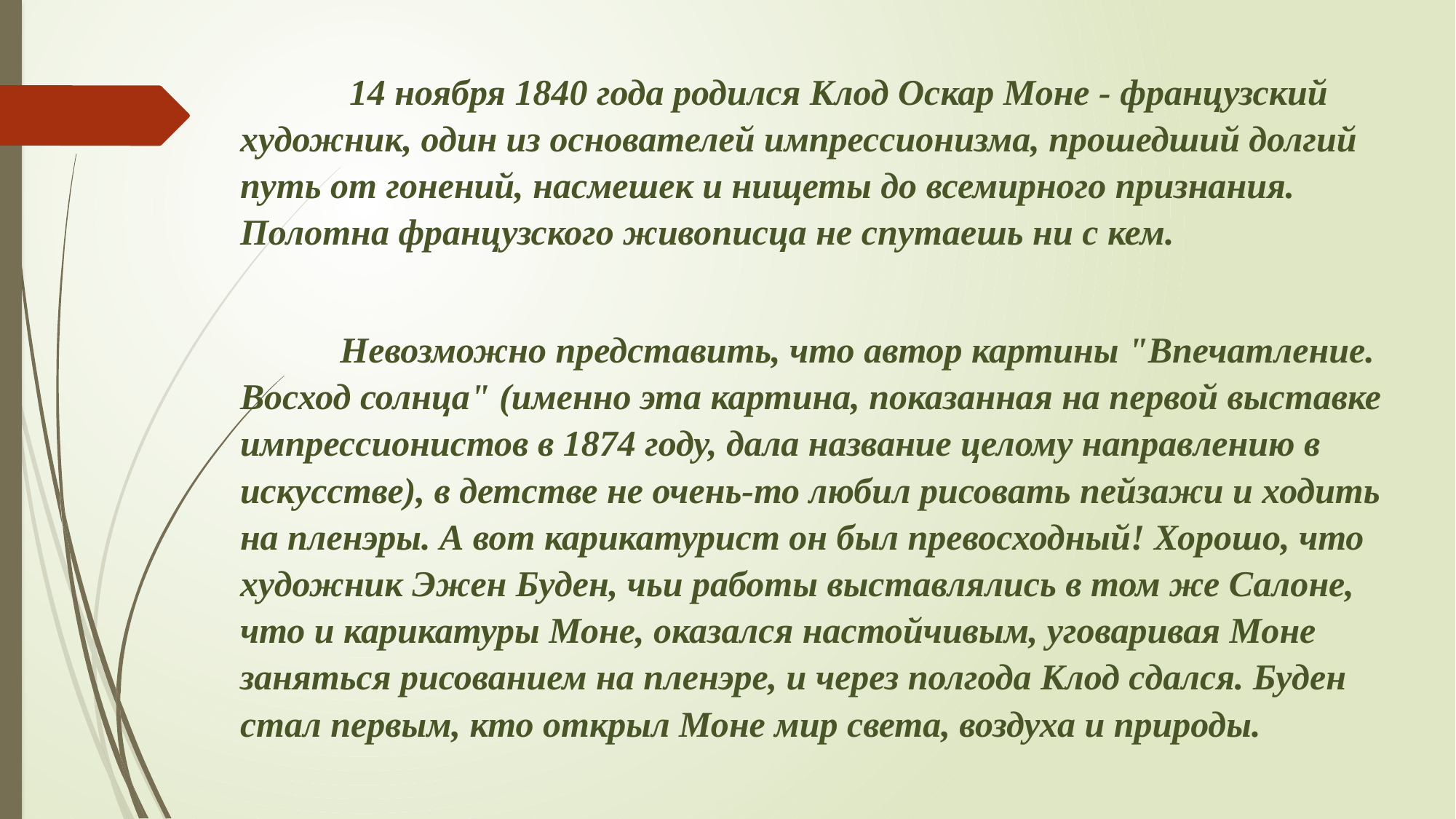

14 ноября 1840 года родился Клод Оскар Моне - французский художник, один из основателей импрессионизма, прошедший долгий путь от гонений, насмешек и нищеты до всемирного признания. Полотна французского живописца не спутаешь ни с кем.

           Невозможно представить, что автор картины "Впечатление. Восход солнца" (именно эта картина, показанная на первой выставке импрессионистов в 1874 году, дала название целому направлению в искусстве), в детстве не очень-то любил рисовать пейзажи и ходить на пленэры. А вот карикатурист он был превосходный! Хорошо, что художник Эжен Буден, чьи работы выставлялись в том же Салоне, что и карикатуры Моне, оказался настойчивым, уговаривая Моне заняться рисованием на пленэре, и через полгода Клод сдался. Буден стал первым, кто открыл Моне мир света, воздуха и природы.